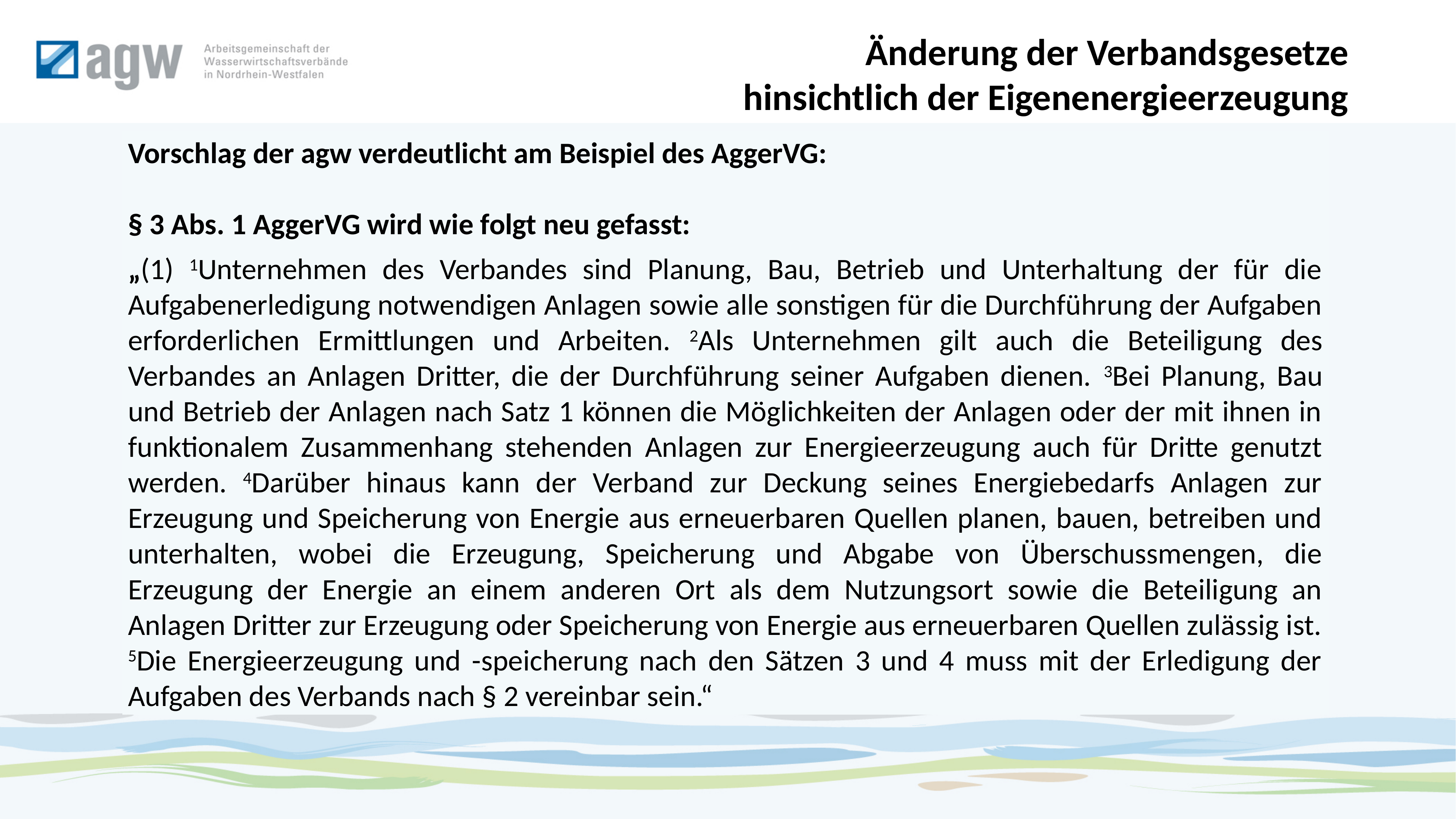

Änderung der Verbandsgesetze
hinsichtlich der Eigenenergieerzeugung
Vorschlag der agw verdeutlicht am Beispiel des AggerVG:

§ 3 Abs. 1 AggerVG wird wie folgt neu gefasst:
„(1) 1Unternehmen des Verbandes sind Planung, Bau, Betrieb und Unterhaltung der für die Aufgabenerledigung notwendigen Anlagen sowie alle sonstigen für die Durchführung der Aufgaben erforderlichen Ermittlungen und Arbeiten. 2Als Unternehmen gilt auch die Beteiligung des Verbandes an Anlagen Dritter, die der Durchführung seiner Aufgaben dienen. 3Bei Planung, Bau und Betrieb der Anlagen nach Satz 1 können die Möglichkeiten der Anlagen oder der mit ihnen in funktionalem Zusammenhang stehenden Anlagen zur Energieerzeugung auch für Dritte genutzt werden. 4Darüber hinaus kann der Verband zur Deckung seines Energiebedarfs Anlagen zur Erzeugung und Speicherung von Energie aus erneuerbaren Quellen planen, bauen, betreiben und unterhalten, wobei die Erzeugung, Speicherung und Abgabe von Überschussmengen, die Erzeugung der Energie an einem anderen Ort als dem Nutzungsort sowie die Beteiligung an Anlagen Dritter zur Erzeugung oder Speicherung von Energie aus erneuerbaren Quellen zulässig ist. 5Die Energieerzeugung und -speicherung nach den Sätzen 3 und 4 muss mit der Erledigung der Aufgaben des Verbands nach § 2 vereinbar sein.“